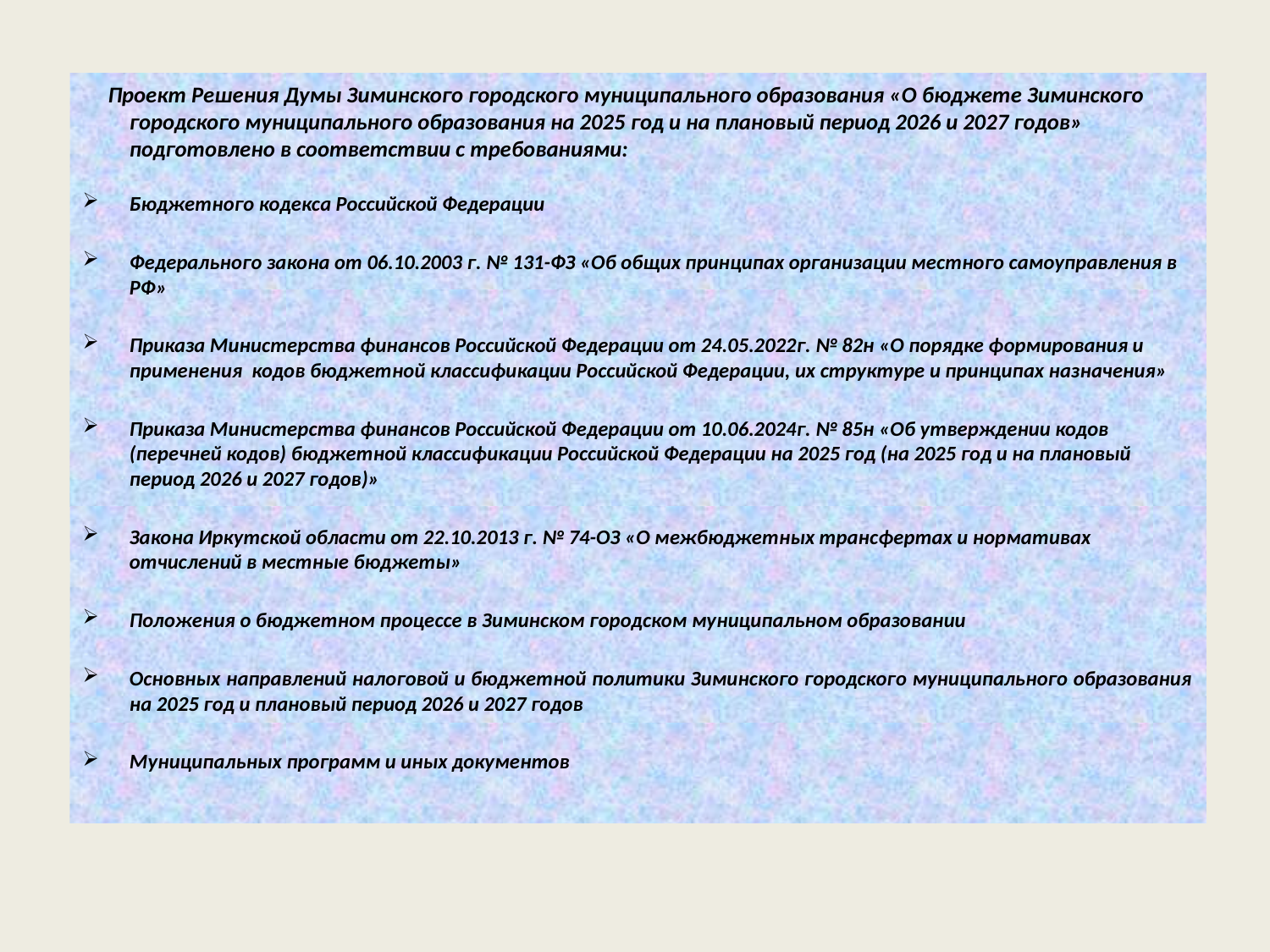

Проект Решения Думы Зиминского городского муниципального образования «О бюджете Зиминского городского муниципального образования на 2025 год и на плановый период 2026 и 2027 годов» подготовлено в соответствии с требованиями:

Бюджетного кодекса Российской Федерации

Федерального закона от 06.10.2003 г. № 131-ФЗ «Об общих принципах организации местного самоуправления в РФ»

Приказа Министерства финансов Российской Федерации от 24.05.2022г. № 82н «О порядке формирования и применения  кодов бюджетной классификации Российской Федерации, их структуре и принципах назначения»

Приказа Министерства финансов Российской Федерации от 10.06.2024г. № 85н «Об утверждении кодов (перечней кодов) бюджетной классификации Российской Федерации на 2025 год (на 2025 год и на плановый период 2026 и 2027 годов)»

Закона Иркутской области от 22.10.2013 г. № 74-ОЗ «О межбюджетных трансфертах и нормативах отчислений в местные бюджеты»

Положения о бюджетном процессе в Зиминском городском муниципальном образовании

Основных направлений налоговой и бюджетной политики Зиминского городского муниципального образования на 2025 год и плановый период 2026 и 2027 годов

Муниципальных программ и иных документов